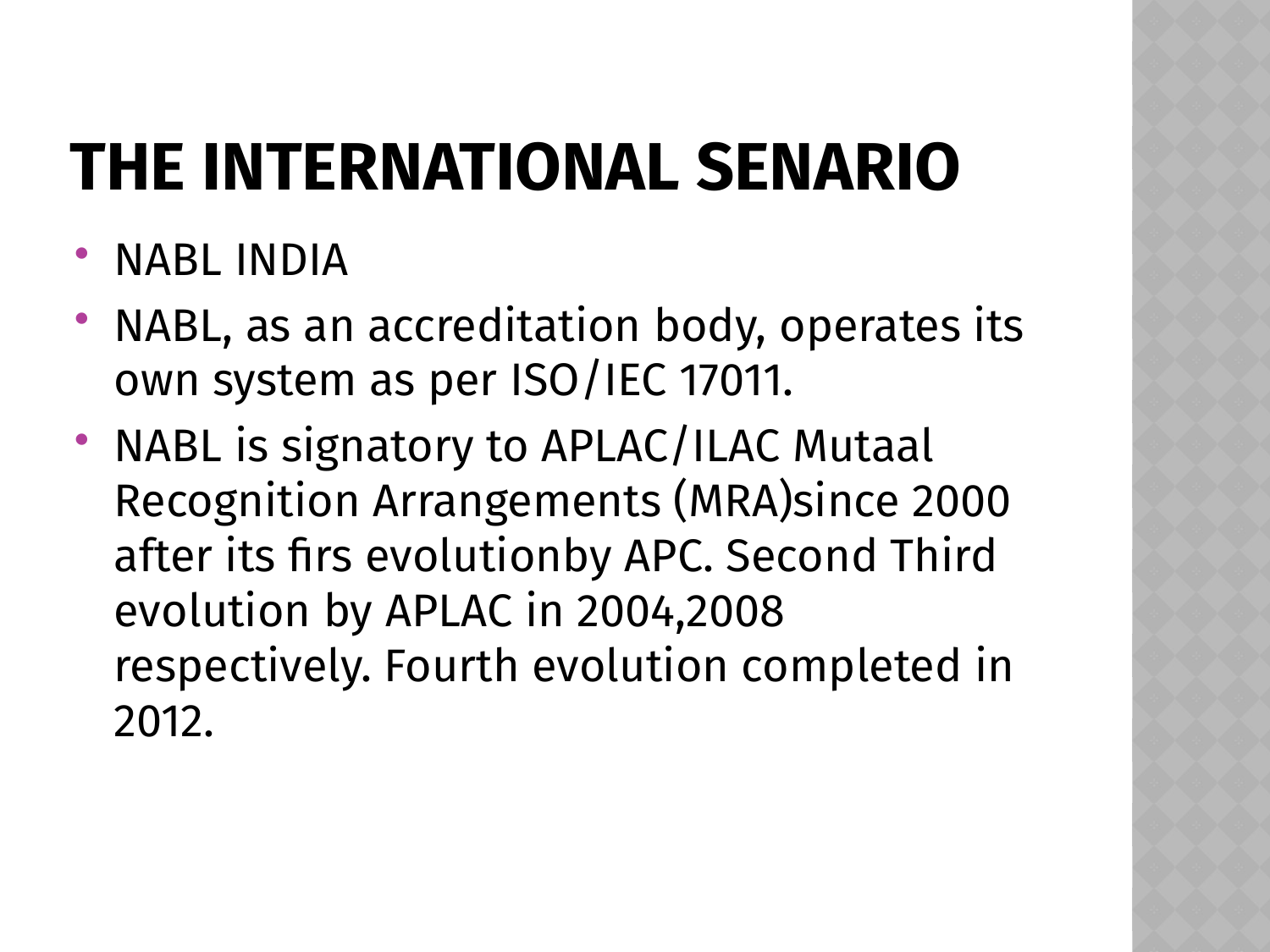

# The International Senario
NABL INDIA
NABL, as an accreditation body, operates its own system as per ISO/IEC 17011.
NABL is signatory to APLAC/ILAC Mutaal Recognition Arrangements (MRA)since 2000 after its firs evolutionby APC. Second Third evolution by APLAC in 2004,2008 respectively. Fourth evolution completed in 2012.